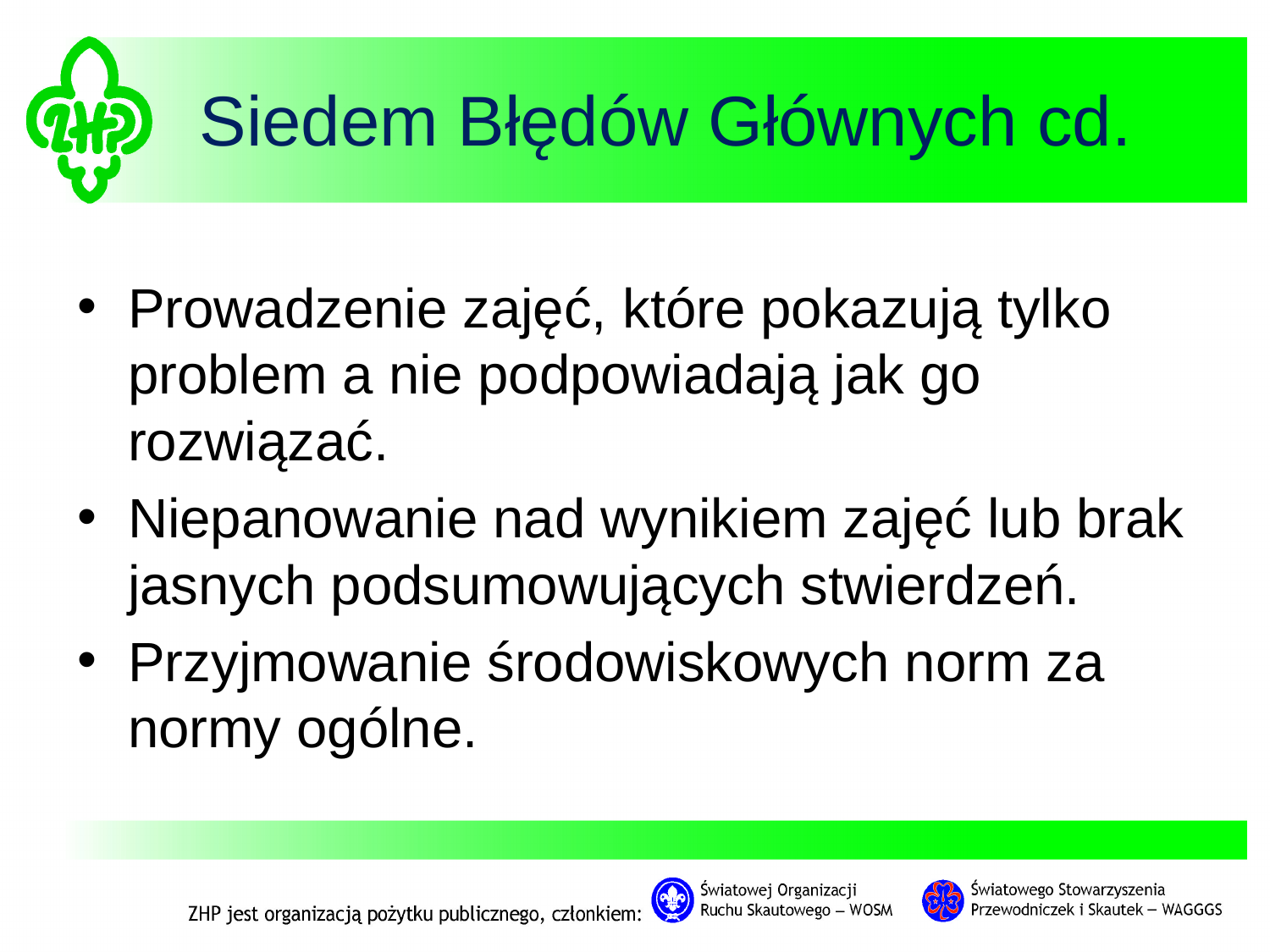

# Siedem Błędów Głównych cd.
Prowadzenie zajęć, które pokazują tylko problem a nie podpowiadają jak go rozwiązać.
Niepanowanie nad wynikiem zajęć lub brak jasnych podsumowujących stwierdzeń.
Przyjmowanie środowiskowych norm za normy ogólne.